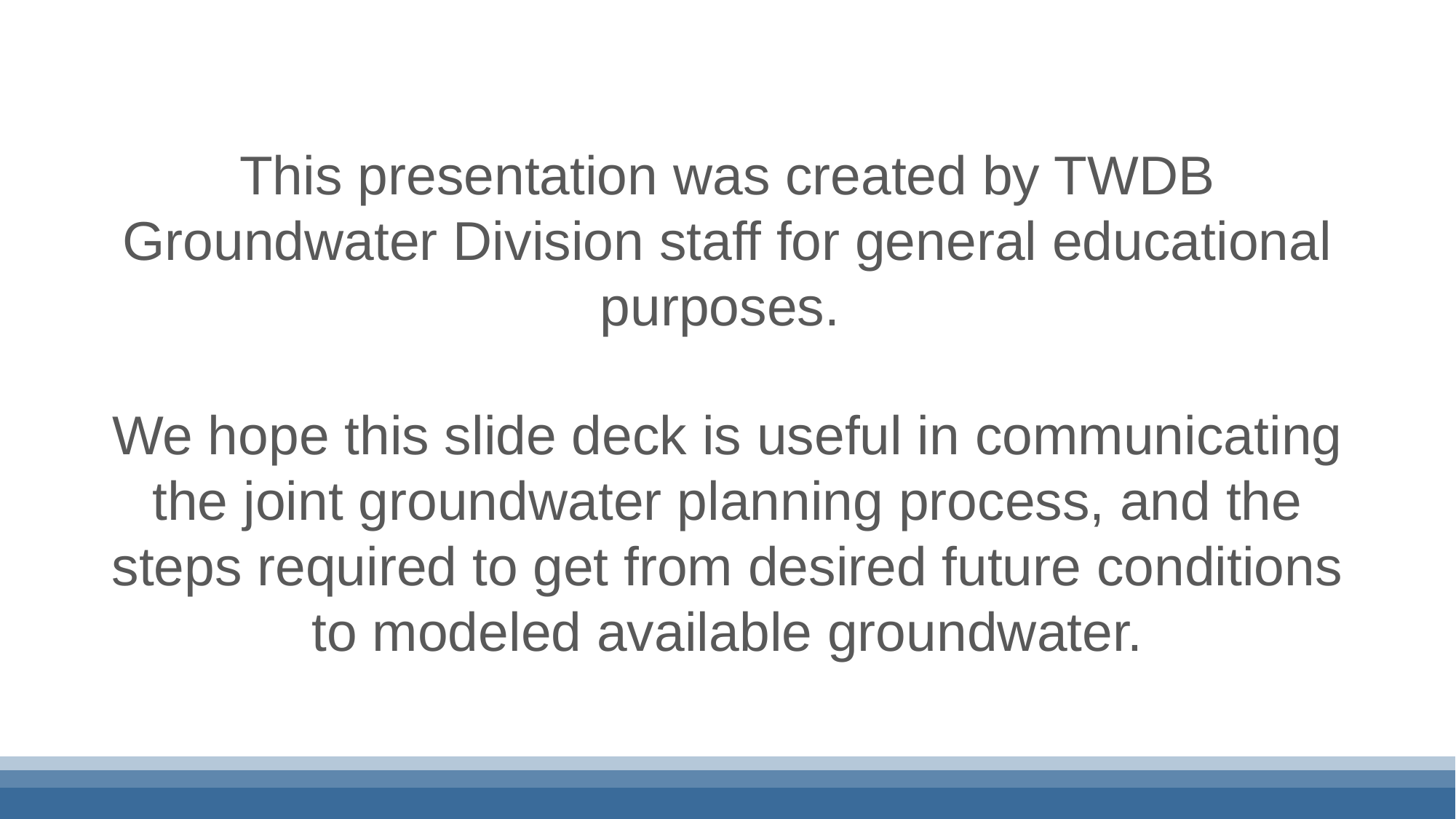

This presentation was created by TWDB Groundwater Division staff for general educational purposes.
We hope this slide deck is useful in communicating the joint groundwater planning process, and the steps required to get from desired future conditions to modeled available groundwater.